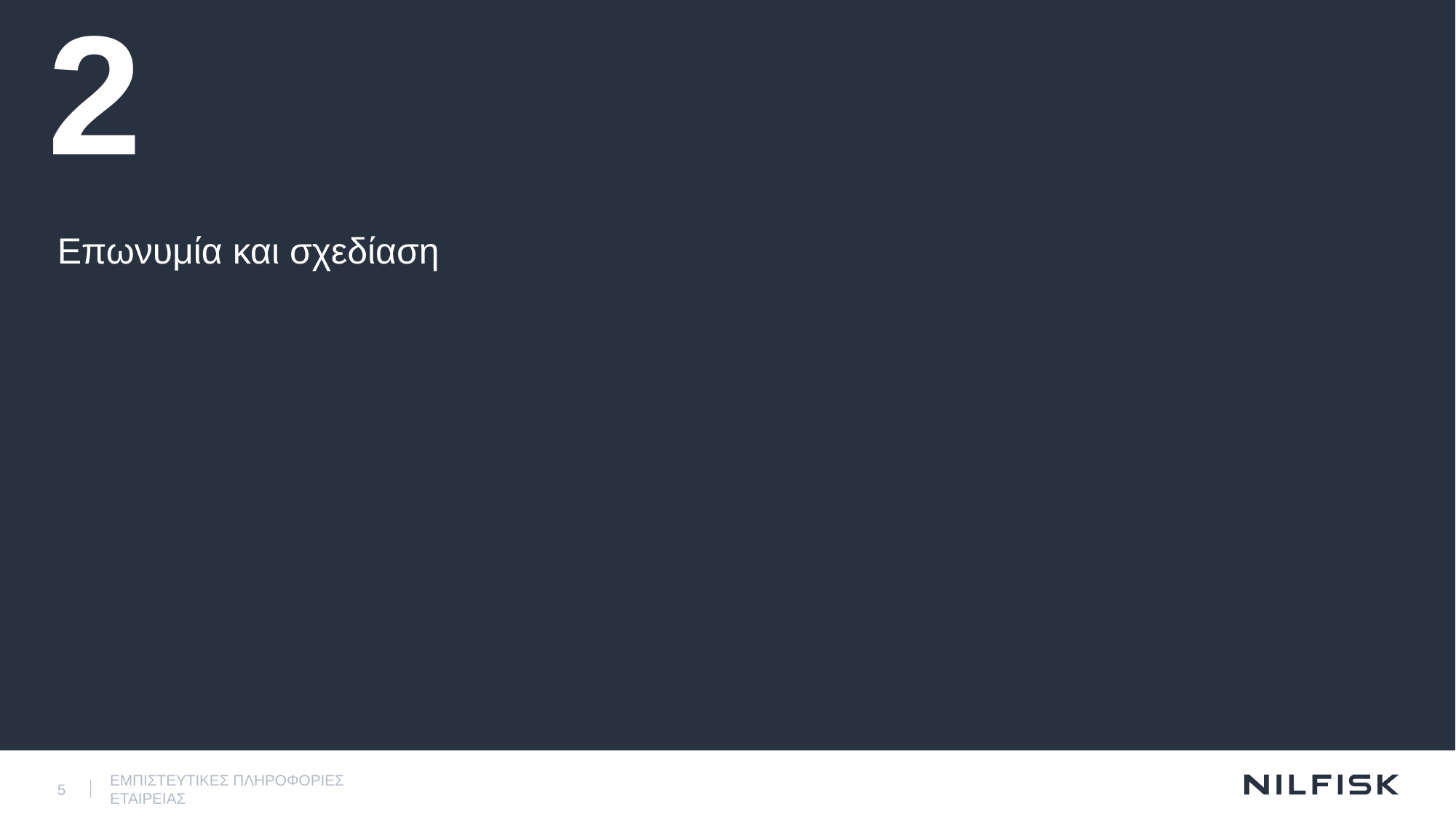

# 2
Επωνυμία και σχεδίαση

5
ΕΜΠΙΣΤΕΥΤΙΚΕΣ ΠΛΗΡΟΦΟΡΙΕΣ ΕΤΑΙΡΕΙΑΣ